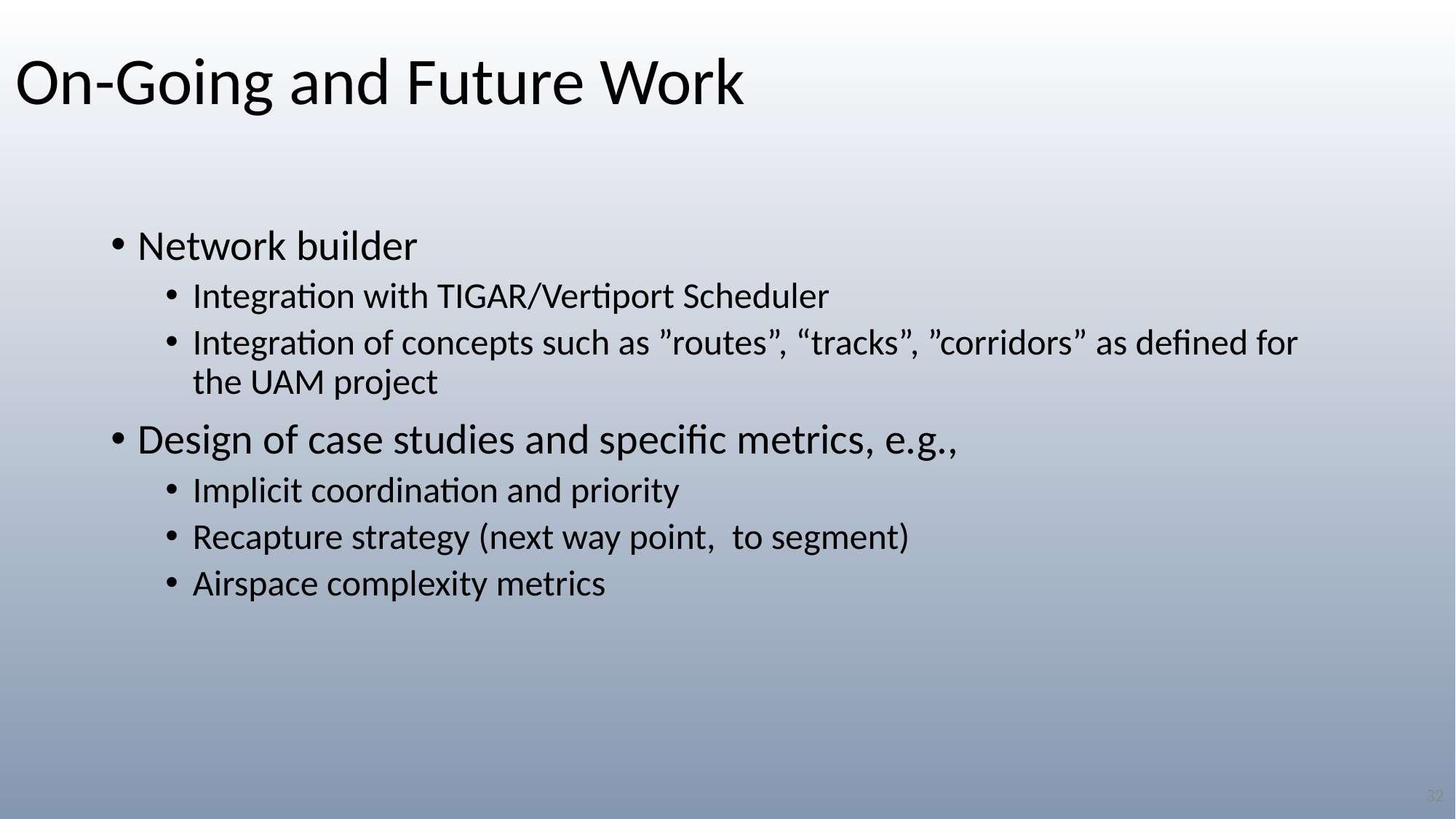

# On-Going and Future Work
Network builder
Integration with TIGAR/Vertiport Scheduler
Integration of concepts such as ”routes”, “tracks”, ”corridors” as defined for the UAM project
Design of case studies and specific metrics, e.g.,
Implicit coordination and priority
Recapture strategy (next way point,  to segment)
Airspace complexity metrics

32